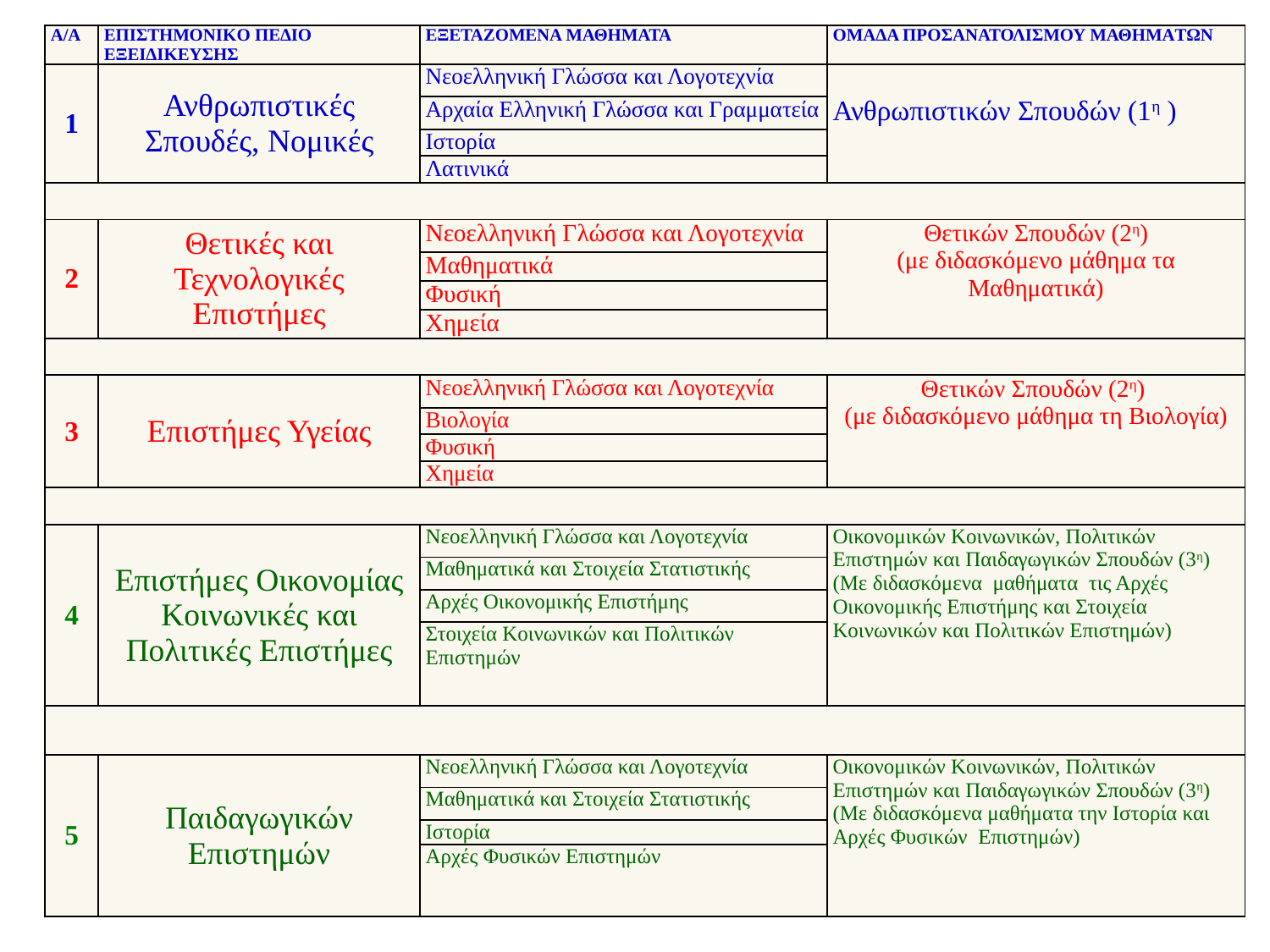

| α/α | Επιστημονικο Πεδιο Εξειδικευσησ | Εξεταζομενα Μαθηματα | Ομαδα Προσανατολισμου Μαθηματων |
| --- | --- | --- | --- |
| 1 | Ανθρωπιστικές Σπουδές, Νομικές | Νεοελληνική Γλώσσα και Λογοτεχνία | Ανθρωπιστικών Σπουδών (1η ) |
|  |  | Αρχαία Ελληνική Γλώσσα και Γραμματεία |  |
|  |  | Ιστορία |  |
|  |  | Λατινικά |  |
|  |  |  |  |
| 2 | Θετικές και Τεχνολογικές Επιστήμες | Νεοελληνική Γλώσσα και Λογοτεχνία | Θετικών Σπουδών (2η) (με διδασκόμενο μάθημα τα Μαθηματικά) |
|  |  | Μαθηματικά |  |
|  |  | Φυσική |  |
|  |  | Χημεία |  |
|  |  |  |  |
| 3 | Επιστήμες Υγείας | Νεοελληνική Γλώσσα και Λογοτεχνία | Θετικών Σπουδών (2η) (με διδασκόμενο μάθημα τη Βιολογία) |
|  |  | Βιολογία |  |
|  |  | Φυσική |  |
|  |  | Χημεία |  |
|  |  |  |  |
| 4 | Επιστήμες Οικονομίας Κοινωνικές και Πολιτικές Επιστήμες | Νεοελληνική Γλώσσα και Λογοτεχνία | Οικονομικών Κοινωνικών, Πολιτικών Επιστημών και Παιδαγωγικών Σπουδών (3η) (Με διδασκόμενα μαθήματα τις Αρχές Οικονομικής Επιστήμης και Στοιχεία Κοινωνικών και Πολιτικών Επιστημών) |
|  |  | Μαθηματικά και Στοιχεία Στατιστικής |  |
|  |  | Αρχές Οικονομικής Επιστήμης |  |
|  |  | Στοιχεία Κοινωνικών και Πολιτικών Επιστημών |  |
|  |  |  |  |
| 5 | Παιδαγωγικών Επιστημών | Νεοελληνική Γλώσσα και Λογοτεχνία | Οικονομικών Κοινωνικών, Πολιτικών Επιστημών και Παιδαγωγικών Σπουδών (3η) (Με διδασκόμενα μαθήματα την Ιστορία και Αρχές Φυσικών Επιστημών) |
|  |  | Μαθηματικά και Στοιχεία Στατιστικής |  |
|  |  | Ιστορία |  |
|  |  | Αρχές Φυσικών Επιστημών |  |